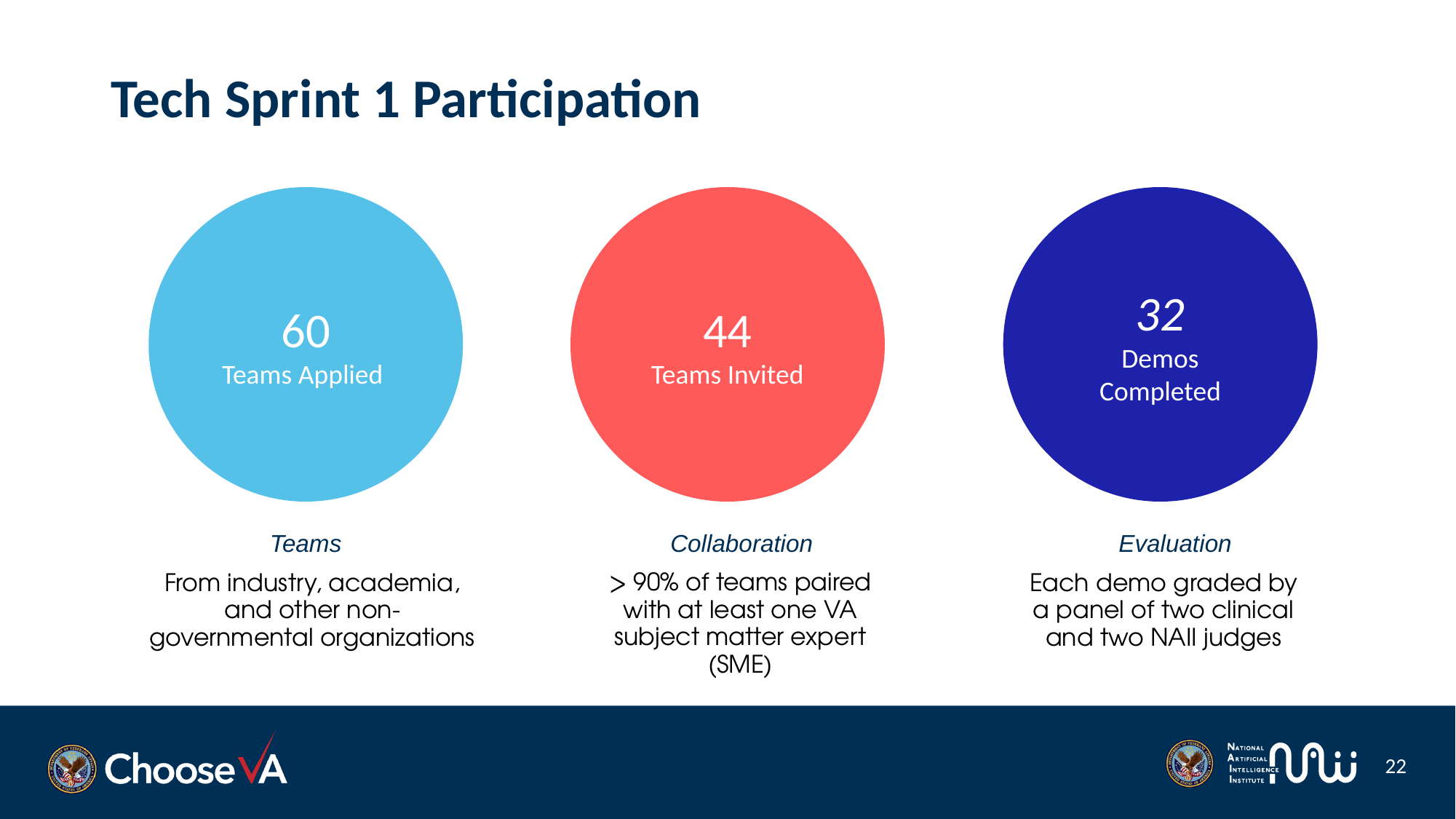

# Tech Sprint 1 Participation
60
Teams Applied
44
Teams Invited
32
Demos Completed
Teams
Collaboration
Evaluation
> 90% of teams paired with at least one VA subject matter expert (SME)
From industry, academia, and other non-governmental organizations
Each demo graded by a panel of two clinical and two NAII judges